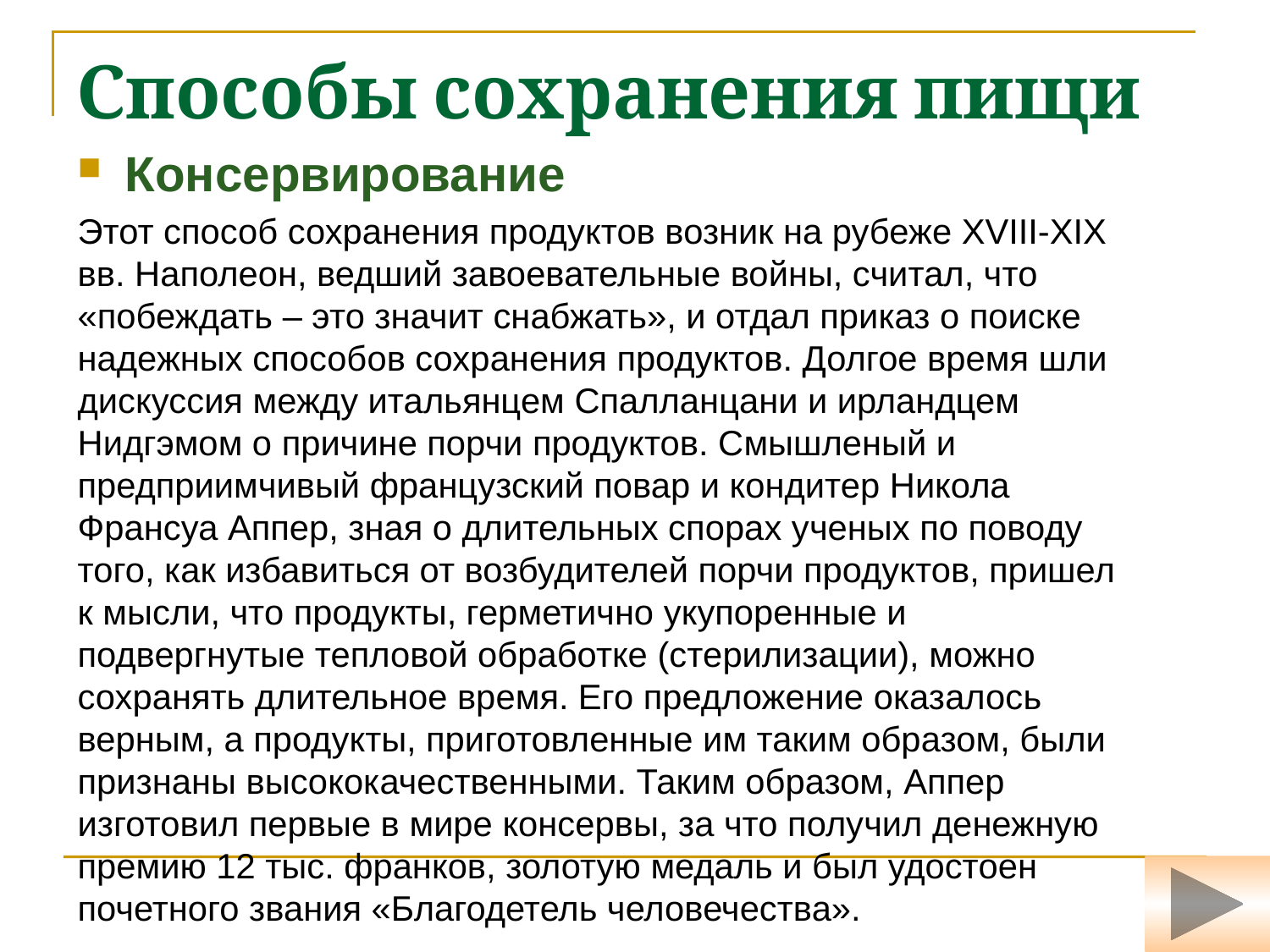

# Способы сохранения пищи
Консервирование
Этот способ сохранения продуктов возник на рубеже XVIII-XIX вв. Наполеон, ведший завоевательные войны, считал, что «побеждать – это значит снабжать», и отдал приказ о поиске надежных способов сохранения продуктов. Долгое время шли дискуссия между итальянцем Спалланцани и ирландцем Нидгэмом о причине порчи продуктов. Смышленый и предприимчивый французский повар и кондитер Никола Франсуа Аппер, зная о длительных спорах ученых по поводу того, как избавиться от возбудителей порчи продуктов, пришел к мысли, что продукты, герметично укупоренные и подвергнутые тепловой обработке (стерилизации), можно сохранять длительное время. Его предложение оказалось верным, а продукты, приготовленные им таким образом, были признаны высококачественными. Таким образом, Аппер изготовил первые в мире консервы, за что получил денежную премию 12 тыс. франков, золотую медаль и был удостоен почетного звания «Благодетель человечества».